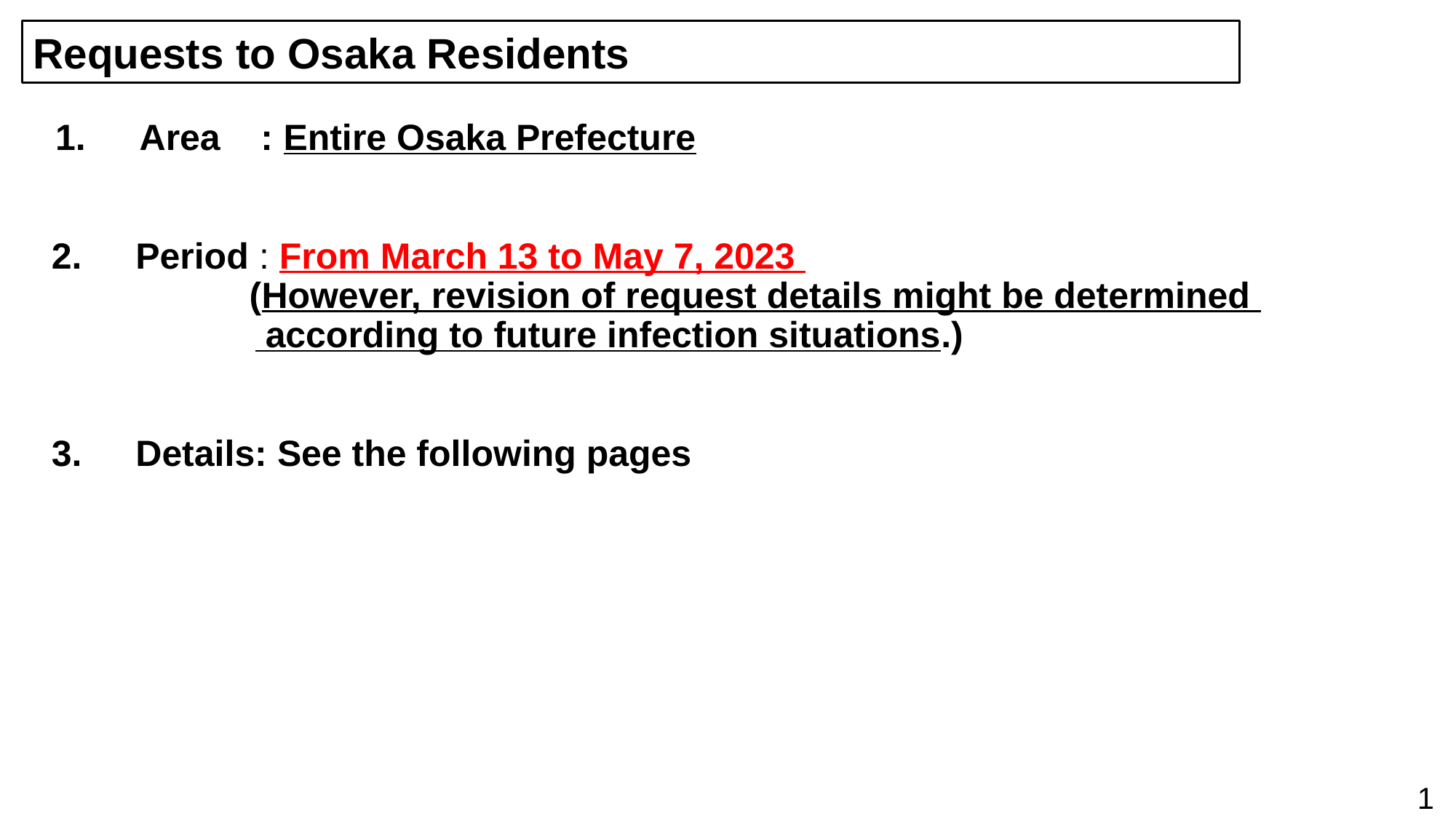

Requests to Osaka Residents
　 1.　Area    : Entire Osaka Prefecture

    2.　Period : From March 13 to May 7, 2023
		  (However, revision of request details might be determined
                         according to future infection situations.)

    3.　Details: See the following pages

1